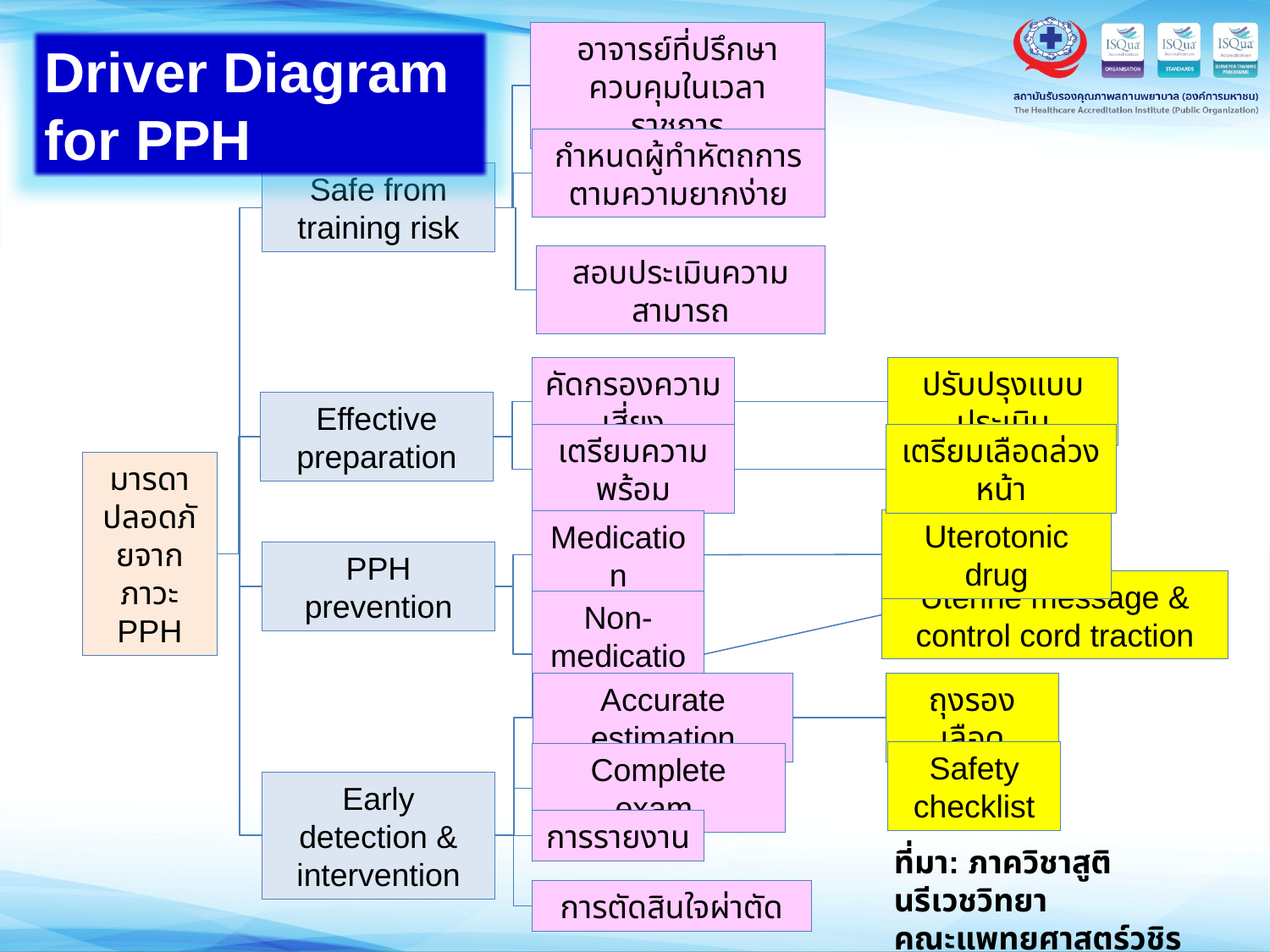

อาจารย์ที่ปรึกษาควบคุมในเวลาราชการ
Driver Diagram for PPH
กำหนดผู้ทำหัตถการตามความยากง่าย
Safe from training risk
สอบประเมินความสามารถ
คัดกรองความเสี่ยง
ปรับปรุงแบบประเมิน
Effective preparation
เตรียมเลือดล่วงหน้า
เตรียมความพร้อม
มารดาปลอดภัยจากภาวะ PPH
Uterotonic drug
Medication
PPH prevention
Uterine message & control cord traction
Non-medication
Accurate estimation
ถุงรองเลือด
Safety checklist
Complete exam.
Early detection & intervention
การรายงาน
ที่มา: ภาควิชาสูตินรีเวชวิทยา
คณะแพทยศาสตร์วชิรพยาบาล
การตัดสินใจผ่าตัด